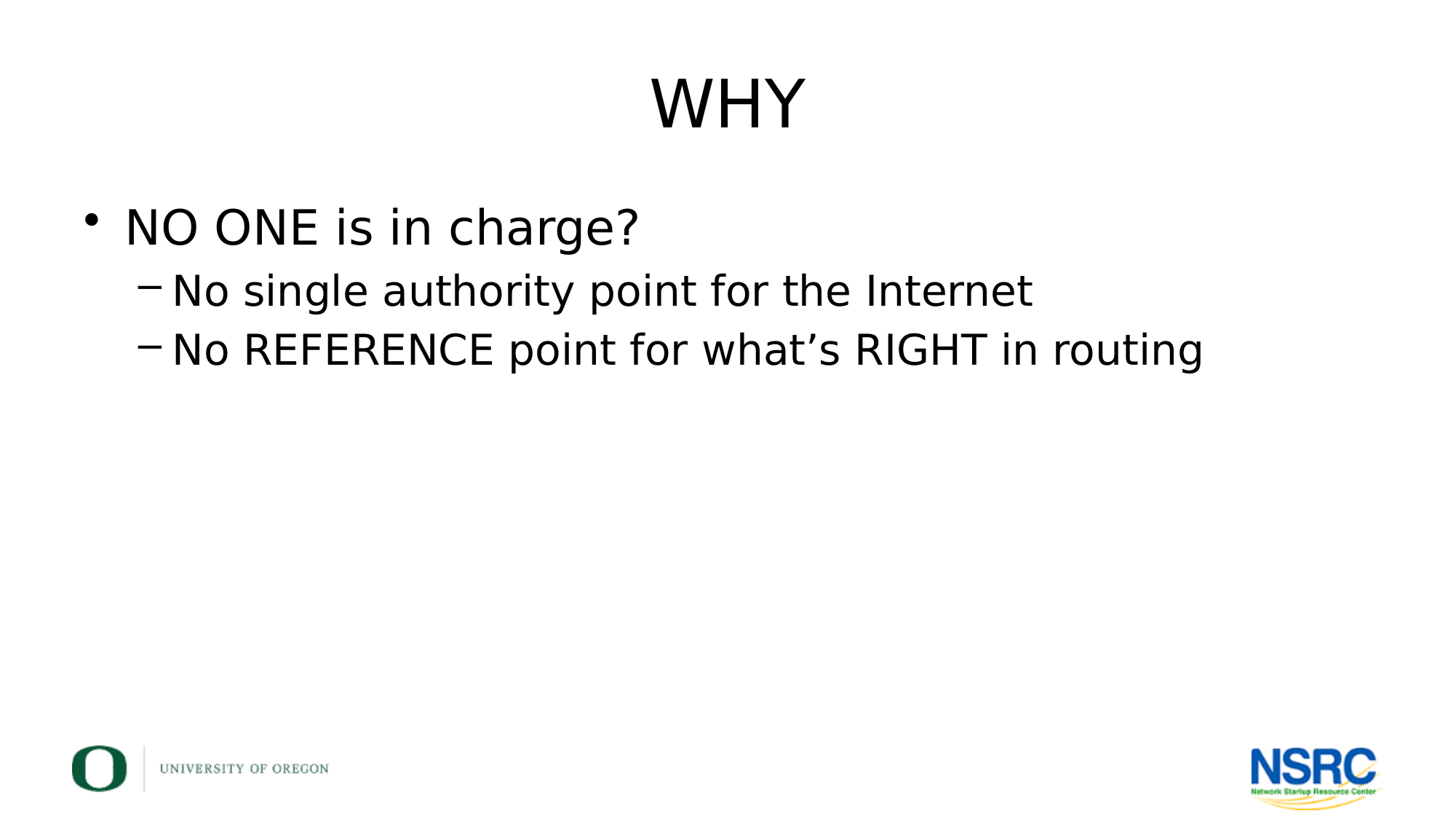

# WHY
NO ONE is in charge?
No single authority point for the Internet
No REFERENCE point for what’s RIGHT in routing